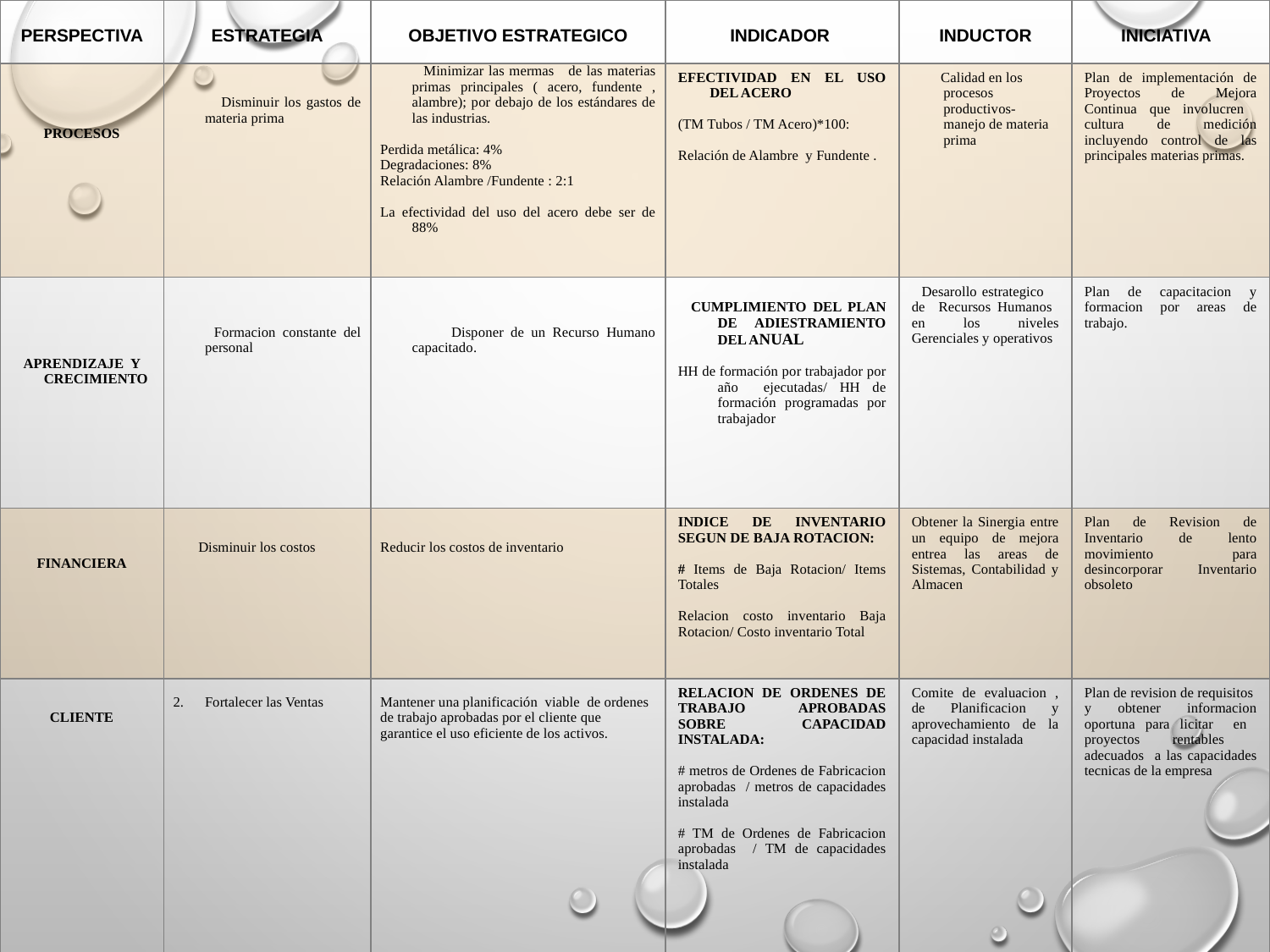

| PERSPECTIVA | ESTRATEGIA | OBJETIVO ESTRATEGICO | INDICADOR | INDUCTOR | INICIATIVA |
| --- | --- | --- | --- | --- | --- |
| PROCESOS | Disminuir los gastos de materia prima | Minimizar las mermas de las materias primas principales ( acero, fundente , alambre); por debajo de los estándares de las industrias. Perdida metálica: 4% Degradaciones: 8% Relación Alambre /Fundente : 2:1 La efectividad del uso del acero debe ser de 88% | EFECTIVIDAD EN EL USO DEL ACERO (TM Tubos / TM Acero)\*100: Relación de Alambre y Fundente . | Calidad en los procesos productivos- manejo de materia prima | Plan de implementación de Proyectos de Mejora Continua que involucren cultura de medición incluyendo control de las principales materias primas. |
| APRENDIZAJE Y CRECIMIENTO | Formacion constante del personal | Disponer de un Recurso Humano capacitado. | CUMPLIMIENTO DEL PLAN DE ADIESTRAMIENTO DEL ANUAL HH de formación por trabajador por año ejecutadas/ HH de formación programadas por trabajador | Desarollo estrategico de Recursos Humanos en los niveles Gerenciales y operativos | Plan de capacitacion y formacion por areas de trabajo. |
| FINANCIERA | Disminuir los costos | Reducir los costos de inventario | INDICE DE INVENTARIO SEGUN DE BAJA ROTACION: # Items de Baja Rotacion/ Items Totales Relacion costo inventario Baja Rotacion/ Costo inventario Total | Obtener la Sinergia entre un equipo de mejora entrea las areas de Sistemas, Contabilidad y Almacen | Plan de Revision de Inventario de lento movimiento para desincorporar Inventario obsoleto |
| CLIENTE | Fortalecer las Ventas | Mantener una planificación viable de ordenes de trabajo aprobadas por el cliente que garantice el uso eficiente de los activos. | RELACION DE ORDENES DE TRABAJO APROBADAS SOBRE CAPACIDAD INSTALADA: # metros de Ordenes de Fabricacion aprobadas / metros de capacidades instalada # TM de Ordenes de Fabricacion aprobadas / TM de capacidades instalada | Comite de evaluacion , de Planificacion y aprovechamiento de la capacidad instalada | Plan de revision de requisitos y obtener informacion oportuna para licitar en proyectos rentables adecuados a las capacidades tecnicas de la empresa |